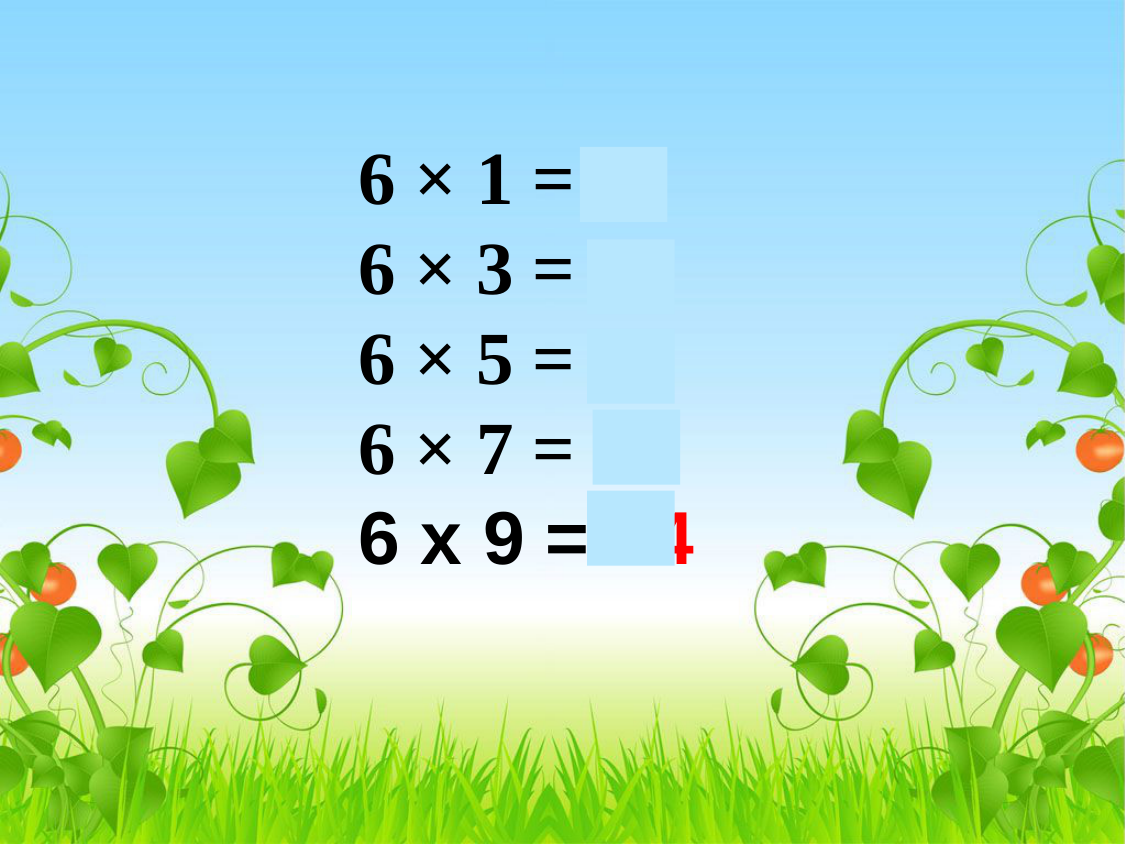

6 × 1 = 6
6 × 3 = 18
6 × 5 = 30
6 × 7 = 42
6 x 9 = 54